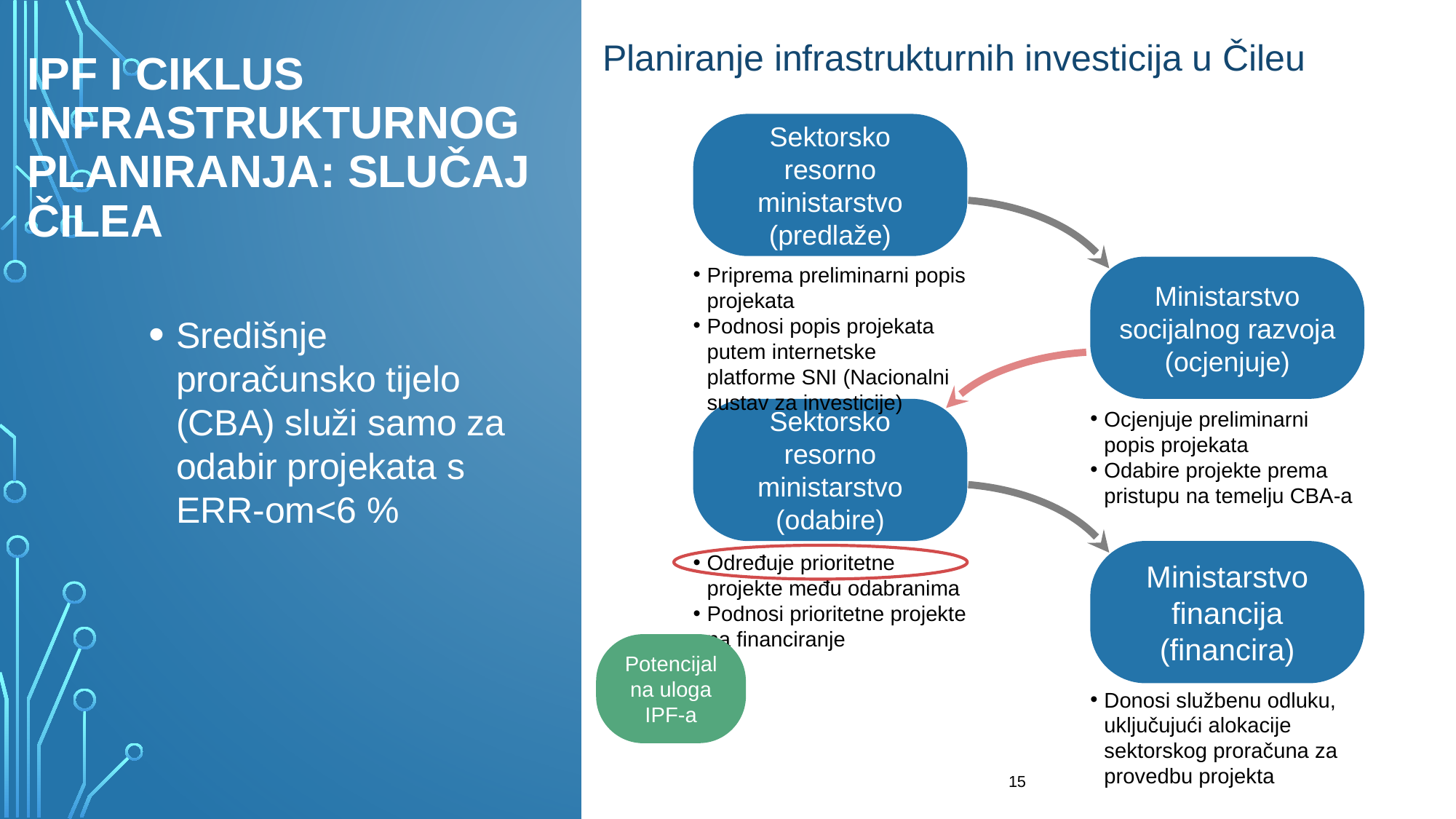

IPF i ciklus infrastrukturnog planiranja: slučaj Čilea
Planiranje infrastrukturnih investicija u Čileu
Sektorsko resorno ministarstvo
(predlaže)

Priprema preliminarni popis projekata
Podnosi popis projekata putem internetske platforme SNI (Nacionalni sustav za investicije)

Ministarstvo socijalnog razvoja
(ocjenjuje)
Središnje proračunsko tijelo (CBA) služi samo za odabir projekata s ERR-om<6 %

Sektorsko resorno ministarstvo
(odabire)
Ocjenjuje preliminarni popis projekata
Odabire projekte prema pristupu na temelju CBA-a

Ministarstvo financija
(financira)
Određuje prioritetne projekte među odabranima
Podnosi prioritetne projekte na financiranje

Potencijalna uloga IPF-a
Donosi službenu odluku, uključujući alokacije sektorskog proračuna za provedbu projekta

15